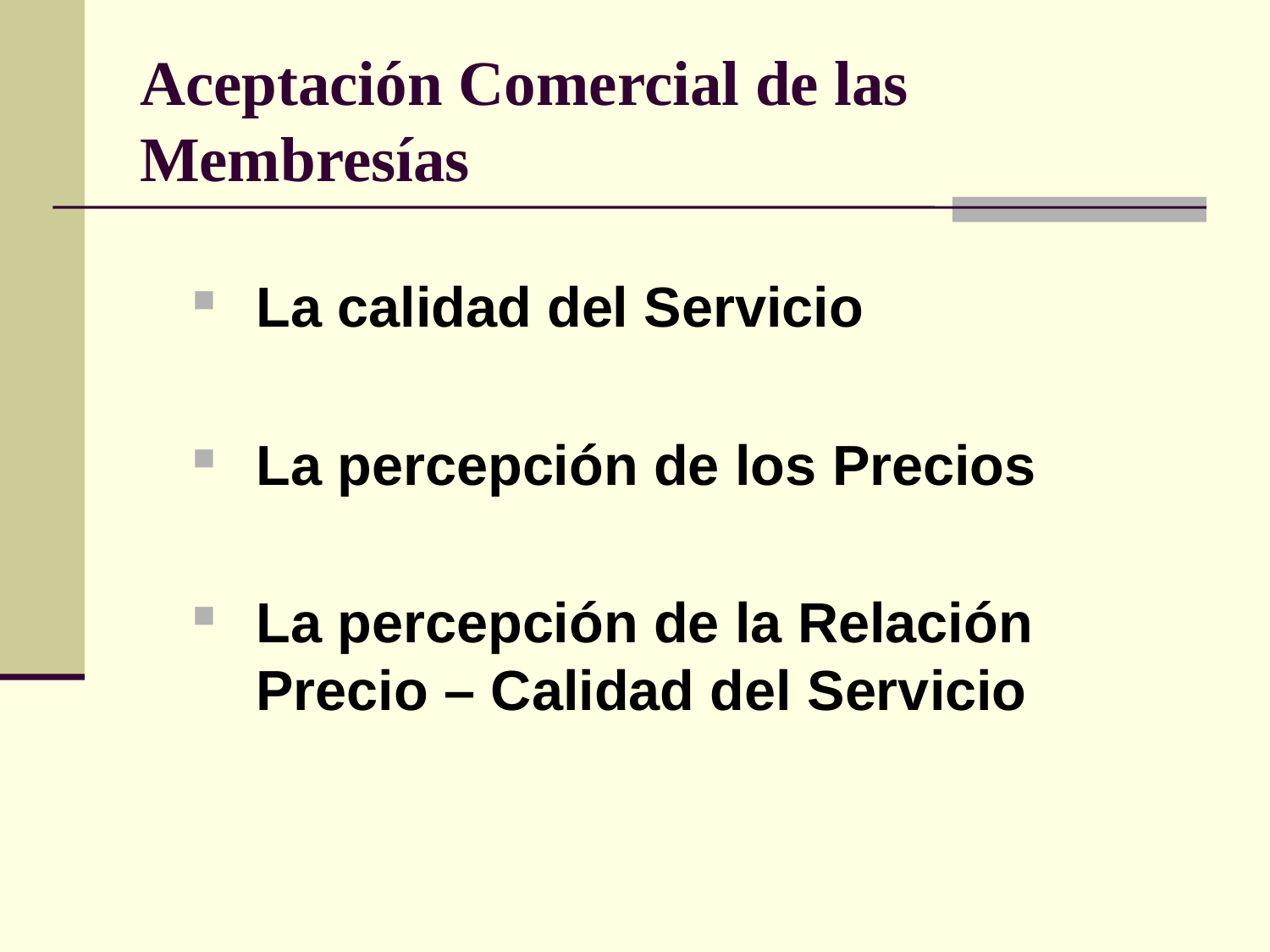

# Aceptación Comercial de las Membresías
La calidad del Servicio

La percepción de los Precios

La percepción de la Relación Precio – Calidad del Servicio